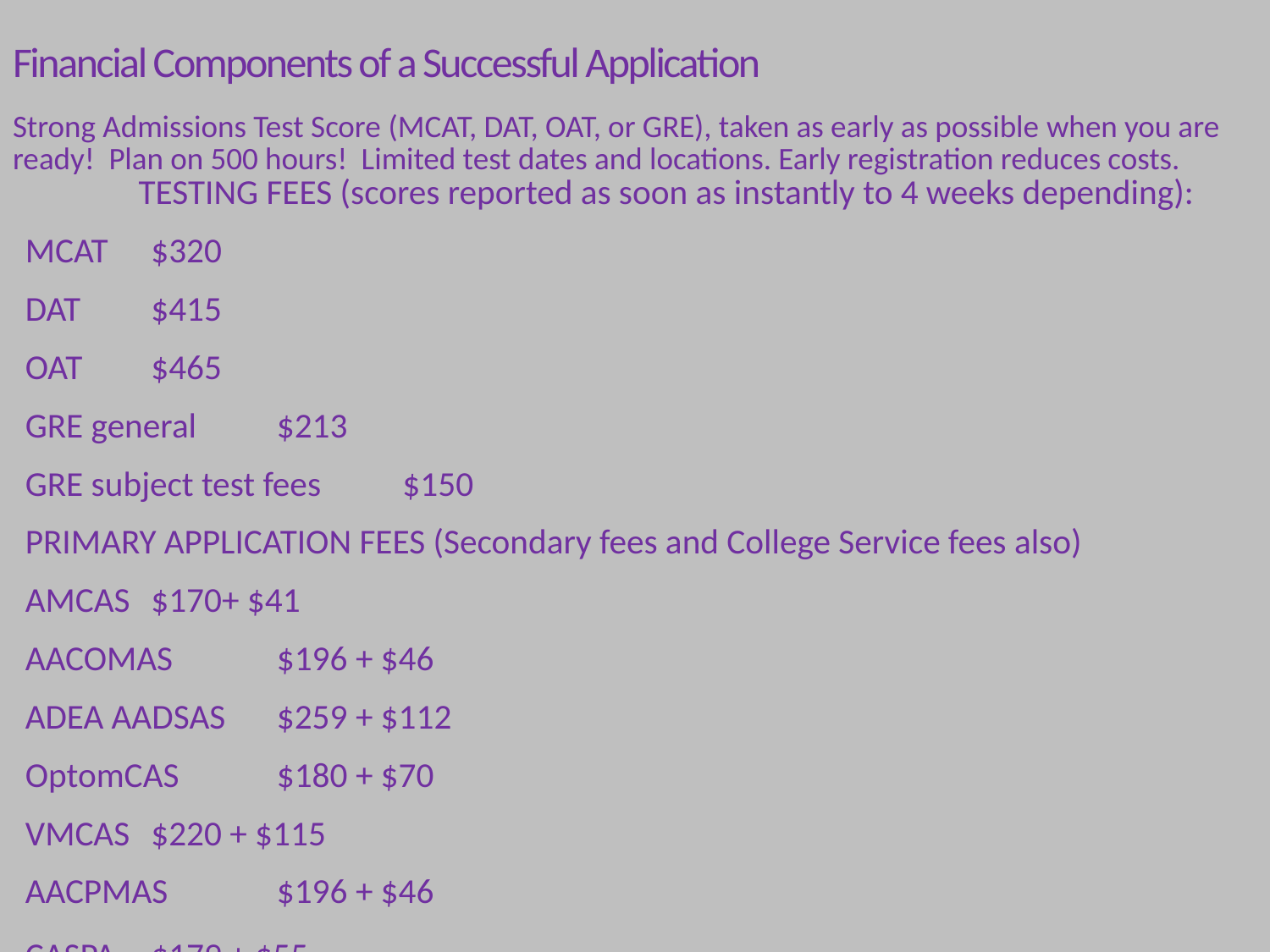

# Financial Components of a Successful Application
Strong Admissions Test Score (MCAT, DAT, OAT, or GRE), taken as early as possible when you are ready!  Plan on 500 hours!  Limited test dates and locations. Early registration reduces costs.
	TESTING FEES (scores reported as soon as instantly to 4 weeks depending):
		MCAT						$320
		DAT 						$415
		OAT 						$465
		GRE general					$213
		GRE subject test fees 				$150
		PRIMARY APPLICATION FEES (Secondary fees and College Service fees also)
			AMCAS						$170+ $41
			AACOMAS					$196 + $46
			ADEA AADSAS					$259 + $112
			OptomCAS 					$180 + $70
			VMCAS						$220 + $115
			AACPMAS					$196 + $46
			CASPA						$179 + $55